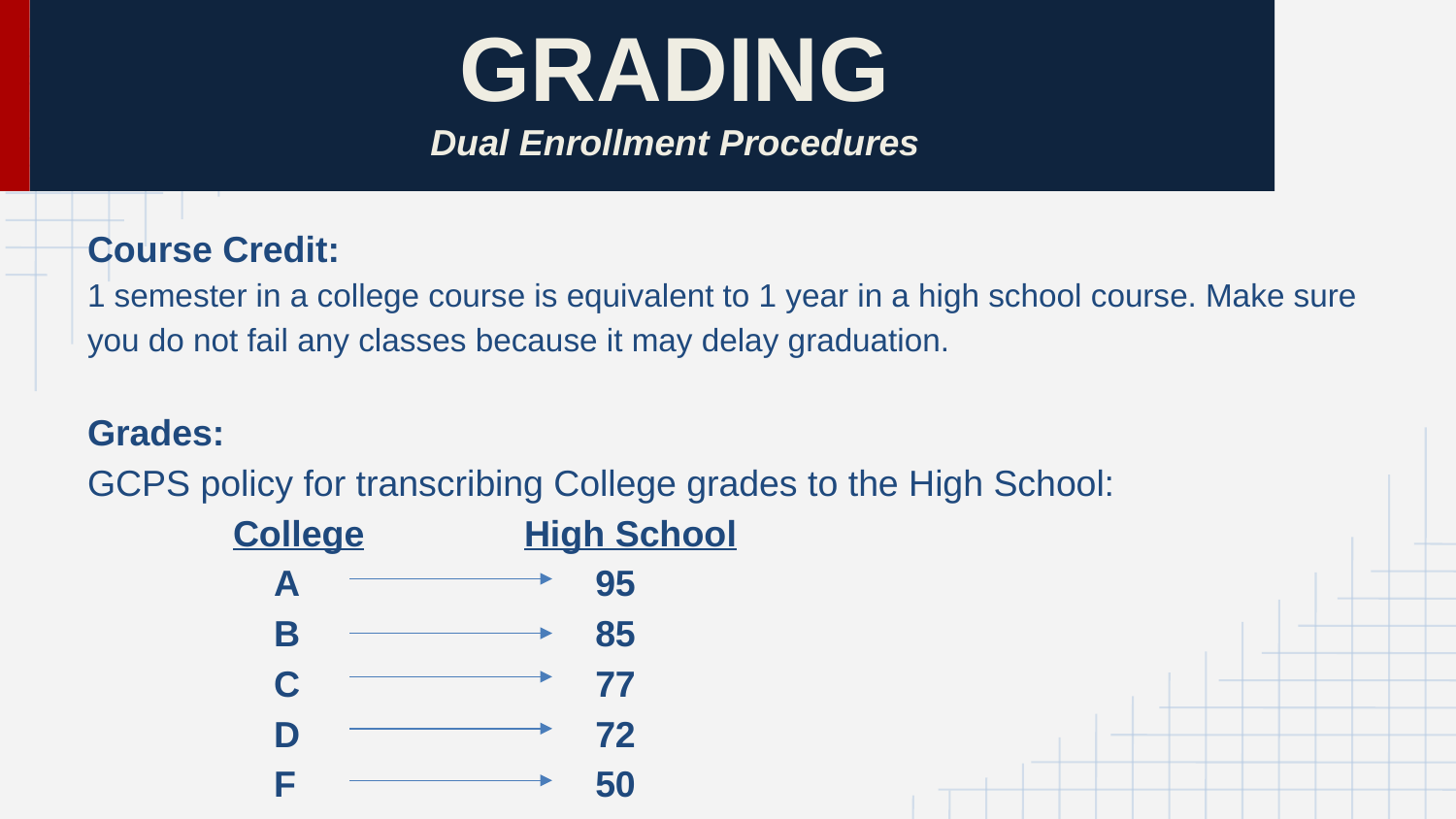

# GRADING
Dual Enrollment Procedures
Course Credit:
1 semester in a college course is equivalent to 1 year in a high school course. Make sure you do not fail any classes because it may delay graduation.
Grades:
GCPS policy for transcribing College grades to the High School:
	College		High School
	    A		       95
	    B		       85
	    C		       77
	    D		       72
	    F		       50